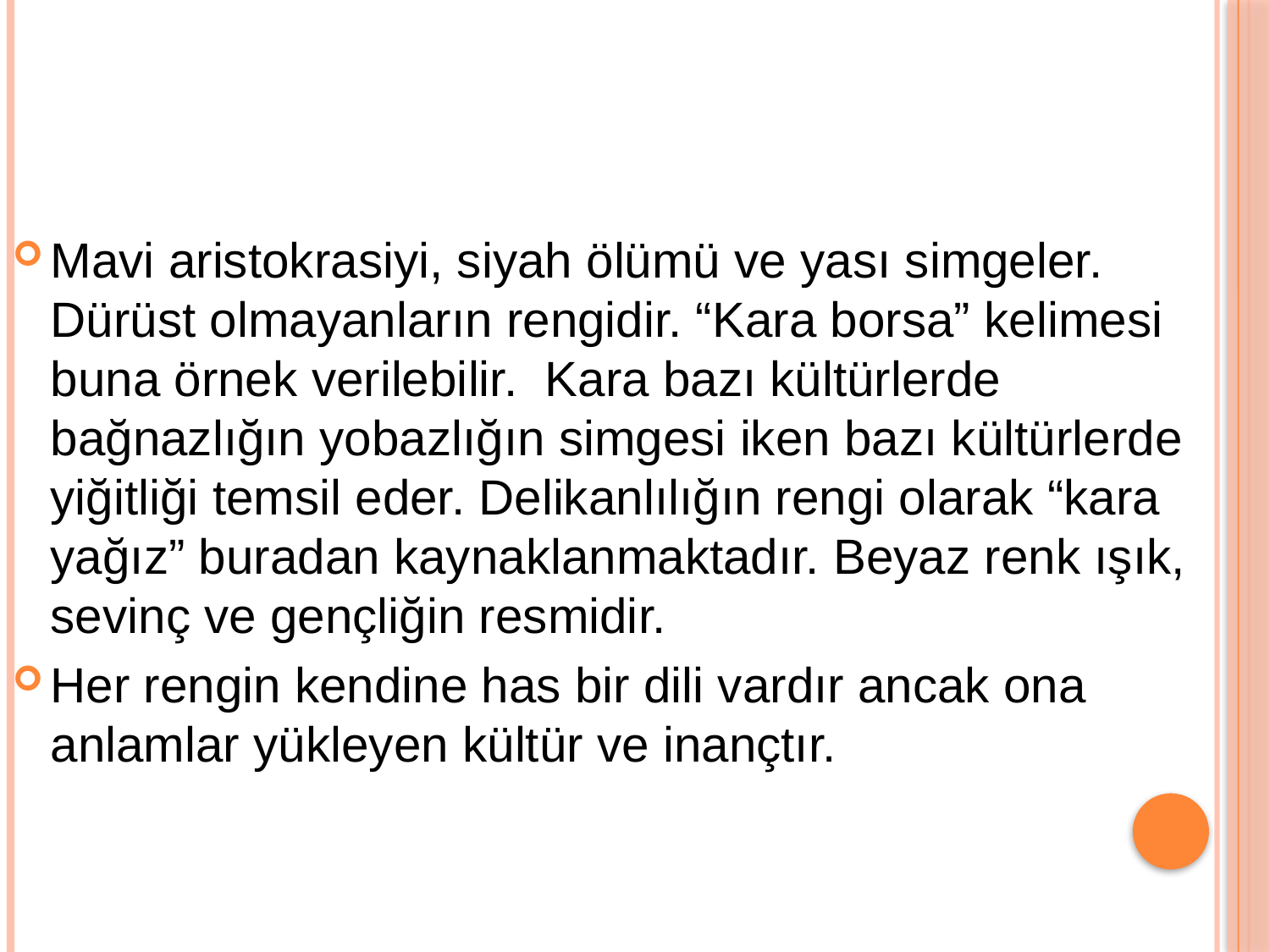

Mavi aristokrasiyi, siyah ölümü ve yası simgeler. Dürüst olmayanların rengidir. “Kara borsa” kelimesi buna örnek verilebilir.  Kara bazı kültürlerde bağnazlığın yobazlığın simgesi iken bazı kültürlerde yiğitliği temsil eder. Delikanlılığın rengi olarak “kara yağız” buradan kaynaklanmaktadır. Beyaz renk ışık, sevinç ve gençliğin resmidir.
Her rengin kendine has bir dili vardır ancak ona anlamlar yükleyen kültür ve inançtır.